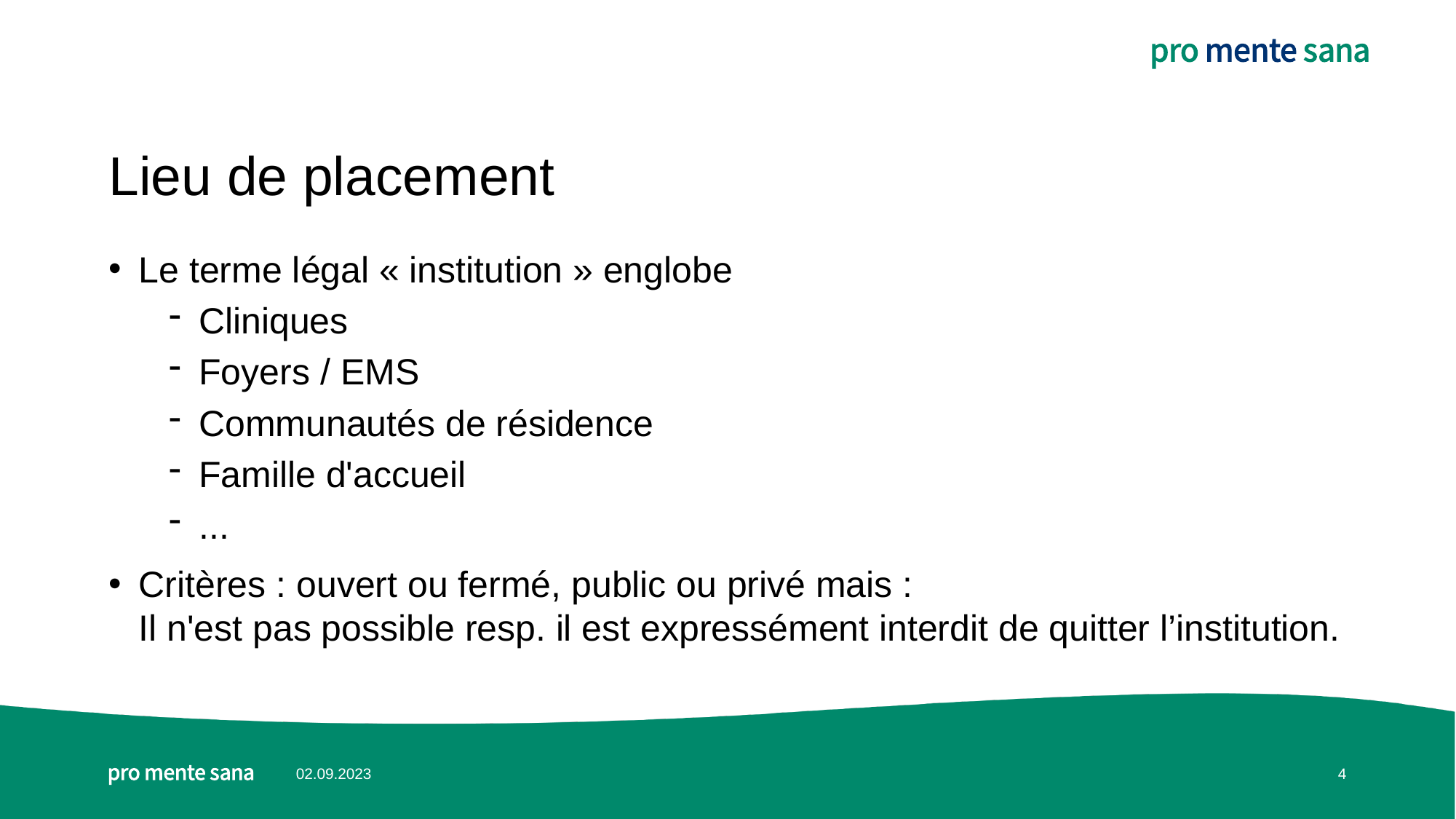

# Lieu de placement
Le terme légal « institution » englobe
Cliniques
Foyers / EMS
Communautés de résidence
Famille d'accueil
...
Critères : ouvert ou fermé, public ou privé mais :
Il n'est pas possible resp. il est expressément interdit de quitter l’institution.

02.09.2023
4